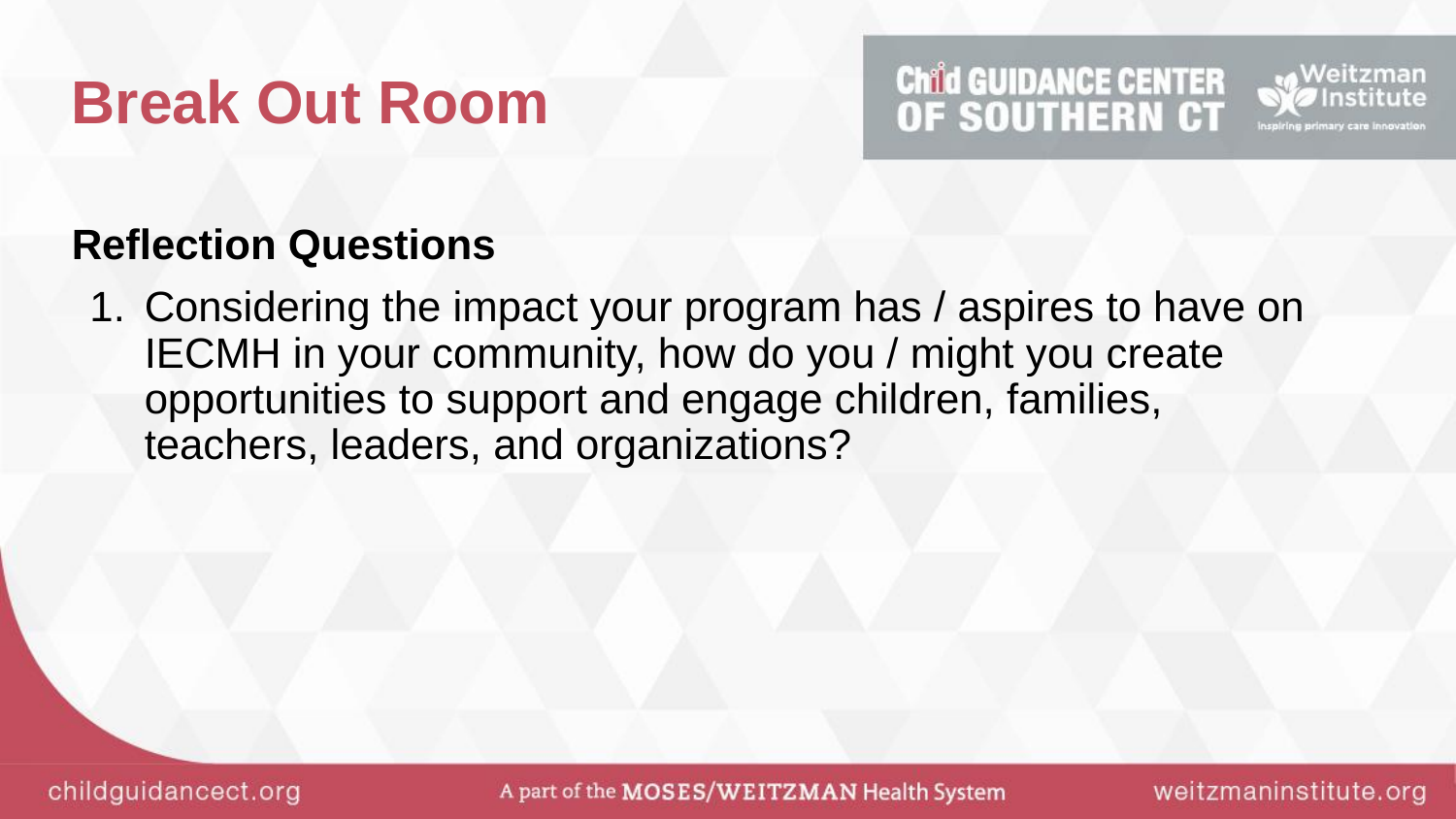

# Break Out Room
Reflection Questions
Considering the impact your program has / aspires to have on IECMH in your community, how do you / might you create opportunities to support and engage children, families, teachers, leaders, and organizations?